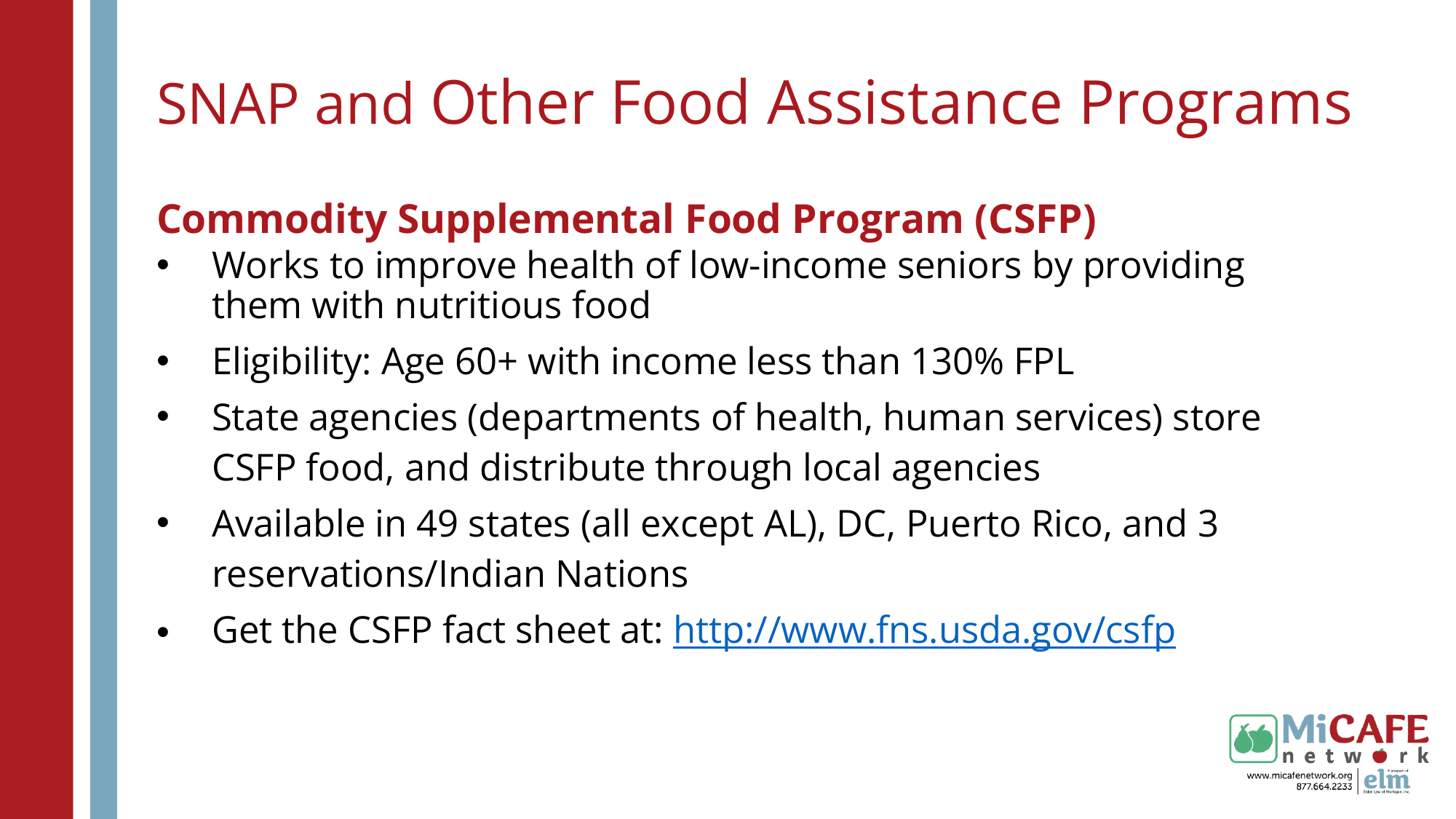

# SNAP and Other Food Assistance Programs
Commodity Supplemental Food Program (CSFP)
Works to improve health of low-income seniors by providing them with nutritious food
Eligibility: Age 60+ with income less than 130% FPL
State agencies (departments of health, human services) store CSFP food, and distribute through local agencies
Available in 49 states (all except AL), DC, Puerto Rico, and 3 reservations/Indian Nations
Get the CSFP fact sheet at: http://www.fns.usda.gov/csfp